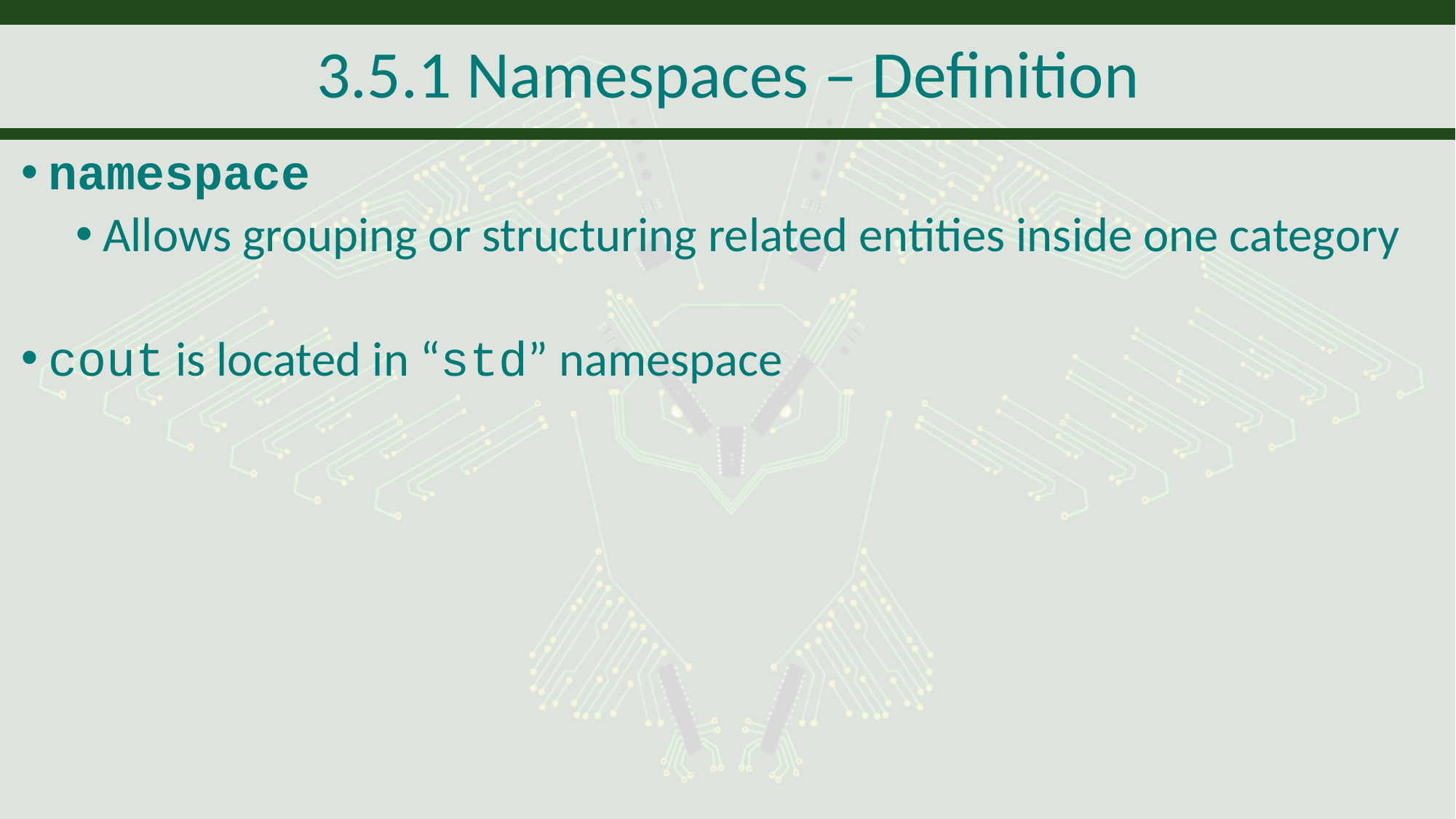

# 3.5.1 Namespaces – Definition
namespace
Allows grouping or structuring related entities inside one category

cout is located in “std” namespace